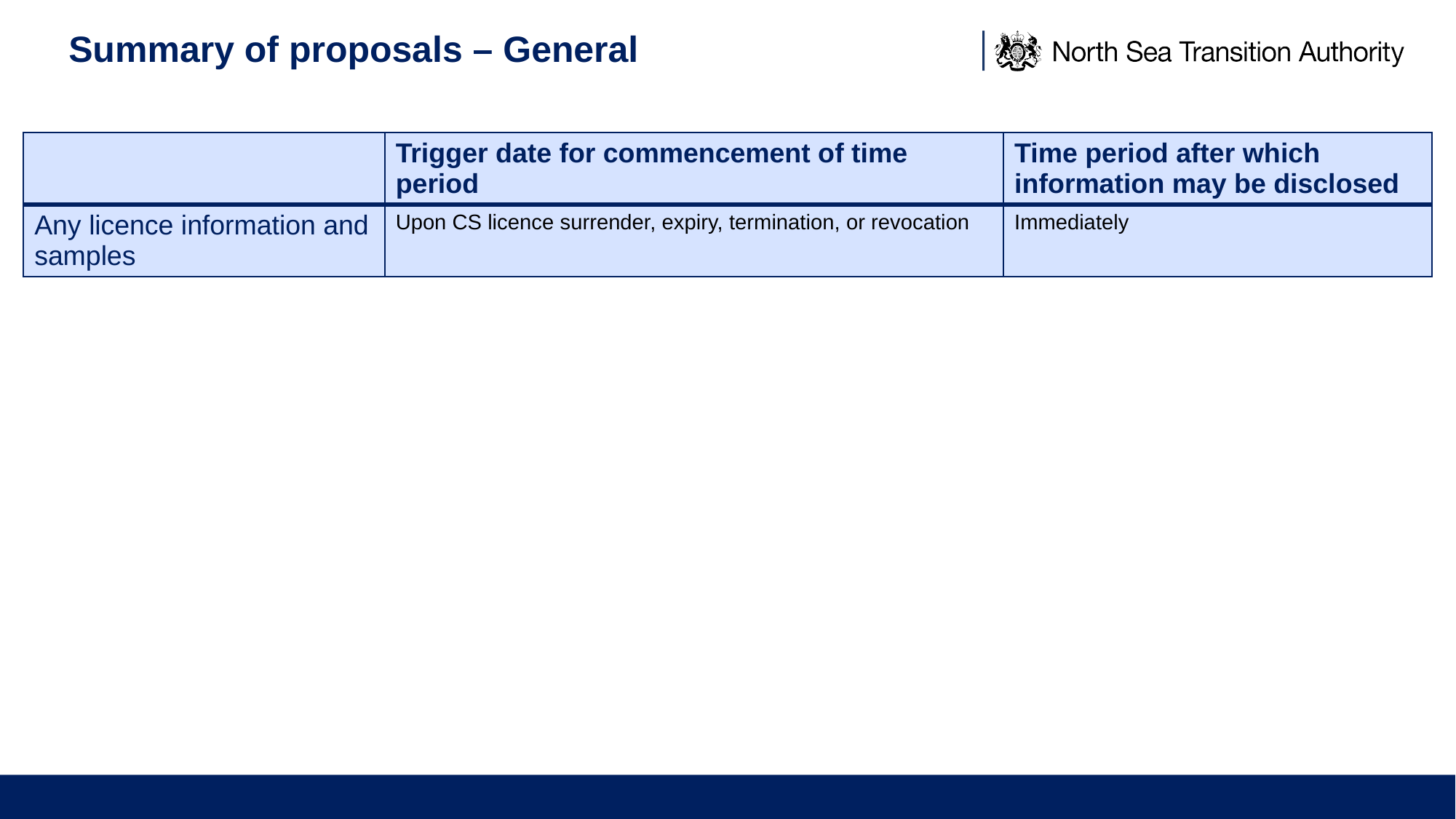

# Summary of proposals – General
|  | Trigger date for commencement of time period | Time period after which information may be disclosed |
| --- | --- | --- |
| Any licence information and samples | Upon CS licence surrender, expiry, termination, or revocation | Immediately |